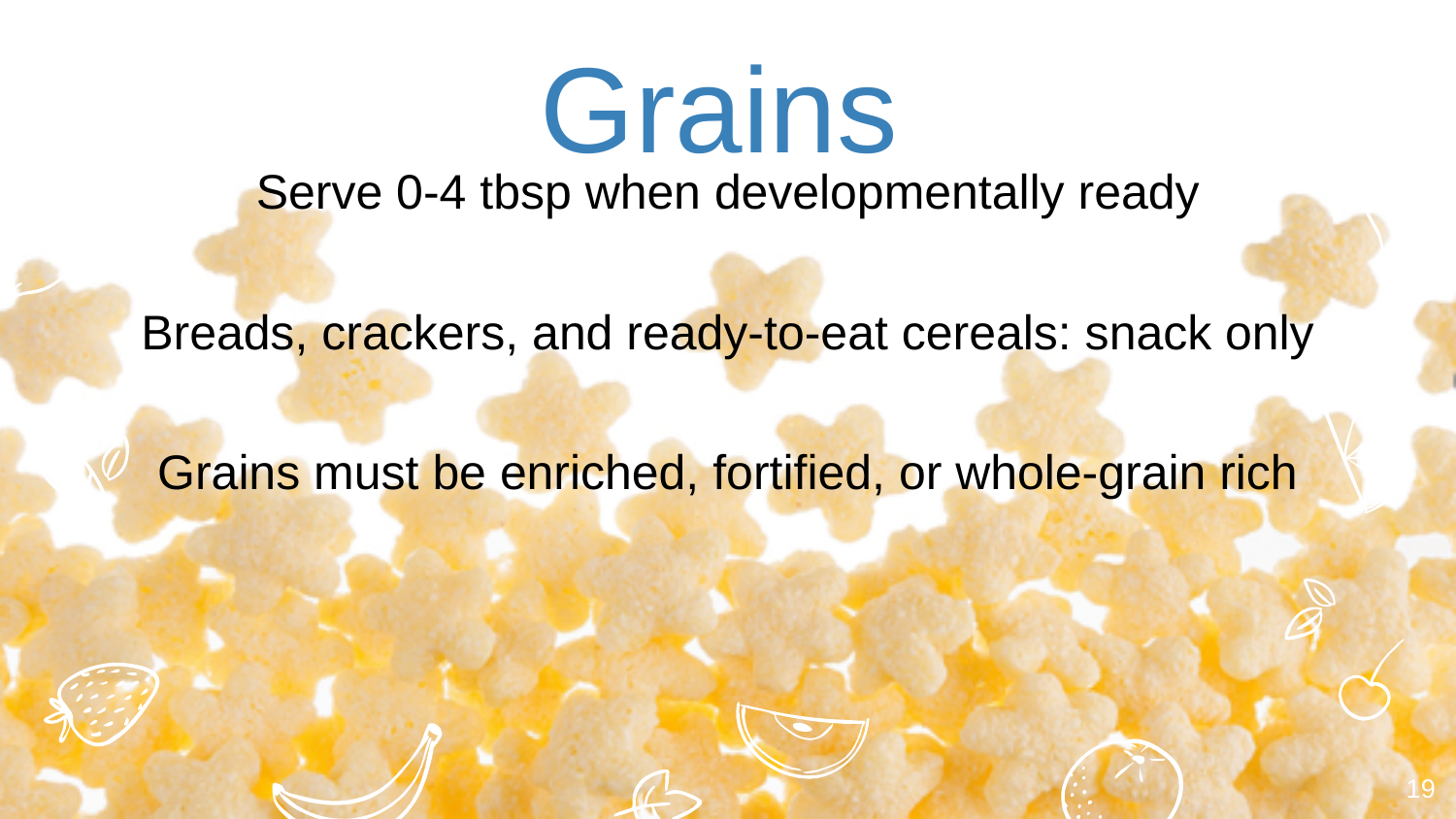

Grains
Serve 0-4 tbsp when developmentally ready

Breads, crackers, and ready-to-eat cereals: snack only

Grains must be enriched, fortified, or whole-grain rich

19